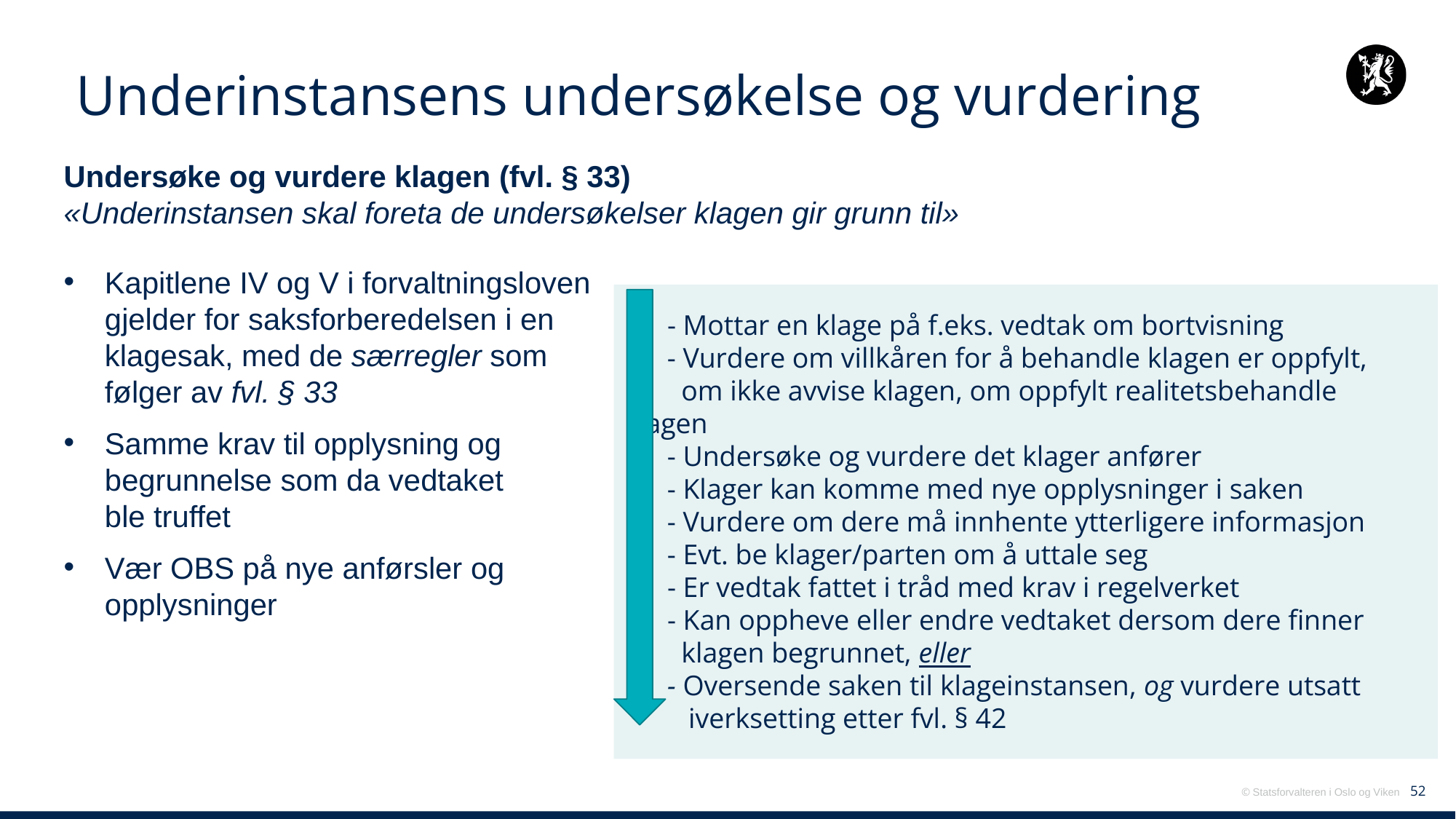

# Underinstansens undersøkelse og vurdering
Undersøke og vurdere klagen (fvl. § 33)
«Underinstansen skal foreta de undersøkelser klagen gir grunn til»
Kapitlene IV og V i forvaltningsloven
gjelder for saksforberedelsen i en
klagesak, med de særregler som
følger av fvl. § 33
Samme krav til opplysning og
begrunnelse som da vedtaket
ble truffet
Vær OBS på nye anførsler og
opplysninger

      - Mottar en klage på f.eks. vedtak om bortvisning
      - Vurdere om villkåren for å behandle klagen er oppfylt,
        om ikke avvise klagen, om oppfylt realitetsbehandle klagen
      - Undersøke og vurdere det klager anfører
      - Klager kan komme med nye opplysninger i saken
      - Vurdere om dere må innhente ytterligere informasjon
      - Evt. be klager/parten om å uttale seg
      - Er vedtak fattet i tråd med krav i regelverket
      - Kan oppheve eller endre vedtaket dersom dere finner
        klagen begrunnet, eller
      - Oversende saken til klageinstansen, og vurdere utsatt
         iverksetting etter fvl. § 42